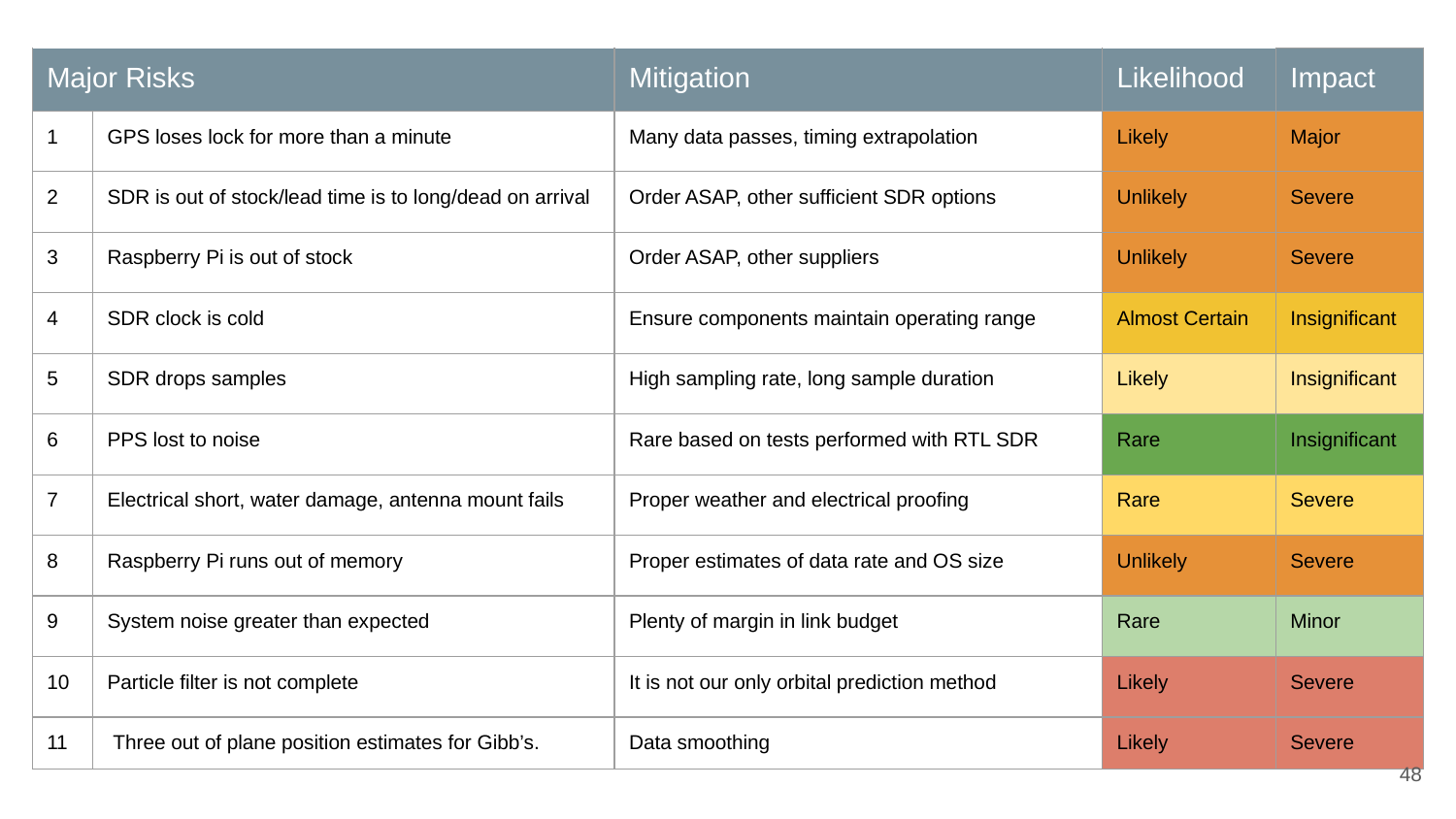

| Major Risks | Major Risks | Mitigation | Likelihood | Impact |
| --- | --- | --- | --- | --- |
| 1 | GPS loses lock for more than a minute | Many data passes, timing extrapolation | Likely | Major |
| 2 | SDR is out of stock/lead time is to long/dead on arrival | Order ASAP, other sufficient SDR options | Unlikely | Severe |
| 3 | Raspberry Pi is out of stock | Order ASAP, other suppliers | Unlikely | Severe |
| 4 | SDR clock is cold | Ensure components maintain operating range | Almost Certain | Insignificant |
| 5 | SDR drops samples | High sampling rate, long sample duration | Likely | Insignificant |
| 6 | PPS lost to noise | Rare based on tests performed with RTL SDR | Rare | Insignificant |
| 7 | Electrical short, water damage, antenna mount fails | Proper weather and electrical proofing | Rare | Severe |
| 8 | Raspberry Pi runs out of memory | Proper estimates of data rate and OS size | Unlikely | Severe |
| 9 | System noise greater than expected | Plenty of margin in link budget | Rare | Minor |
| 10 | Particle filter is not complete | It is not our only orbital prediction method | Likely | Severe |
| 11 | Three out of plane position estimates for Gibb’s. | Data smoothing | Likely | Severe |
48